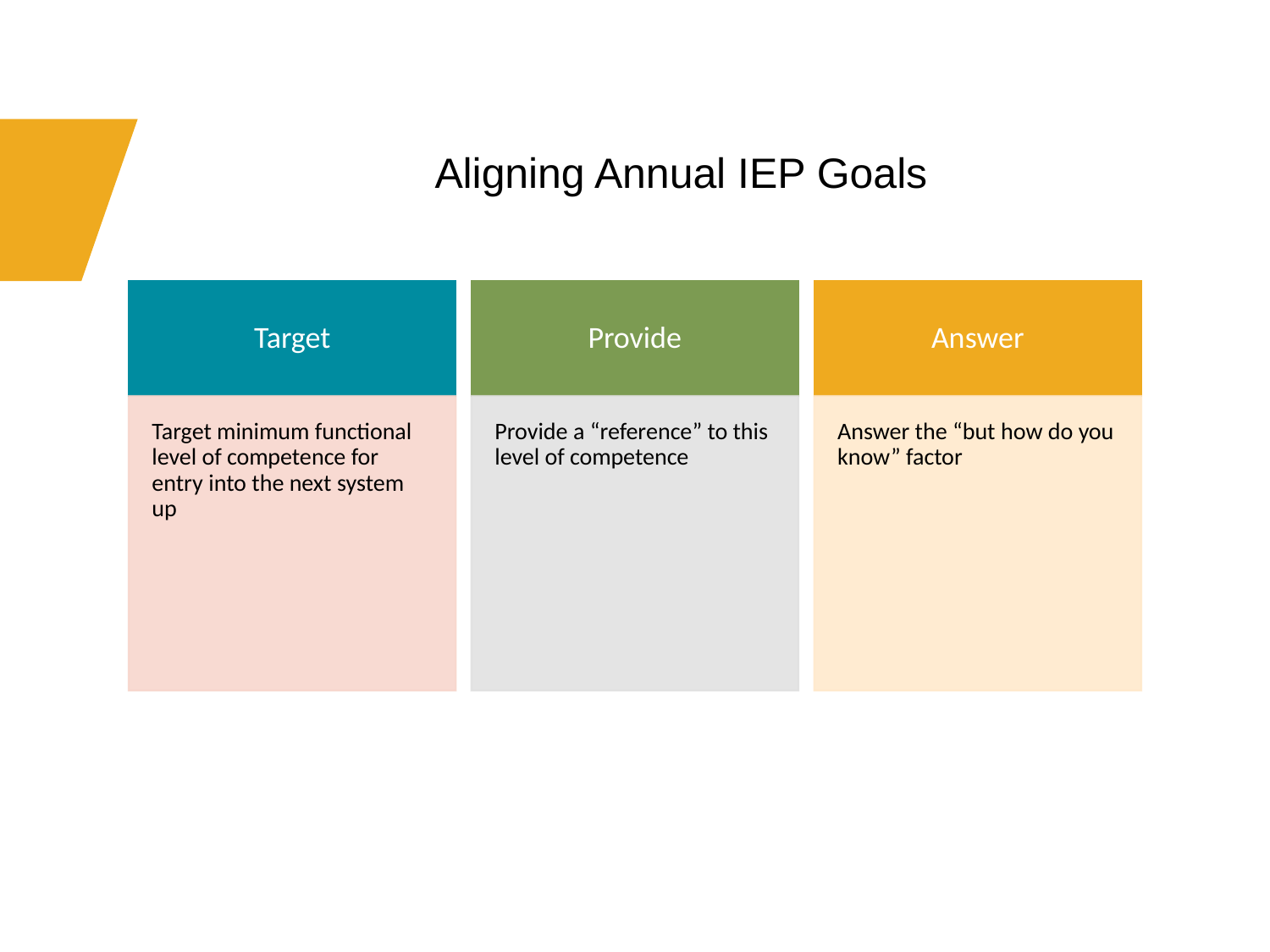

Aligning Annual IEP Goals

Target

Provide

Answer

Target minimum functional level of competence for entry into the next system up

Provide a “reference” to this level of competence

Answer the “but how do you know” factor